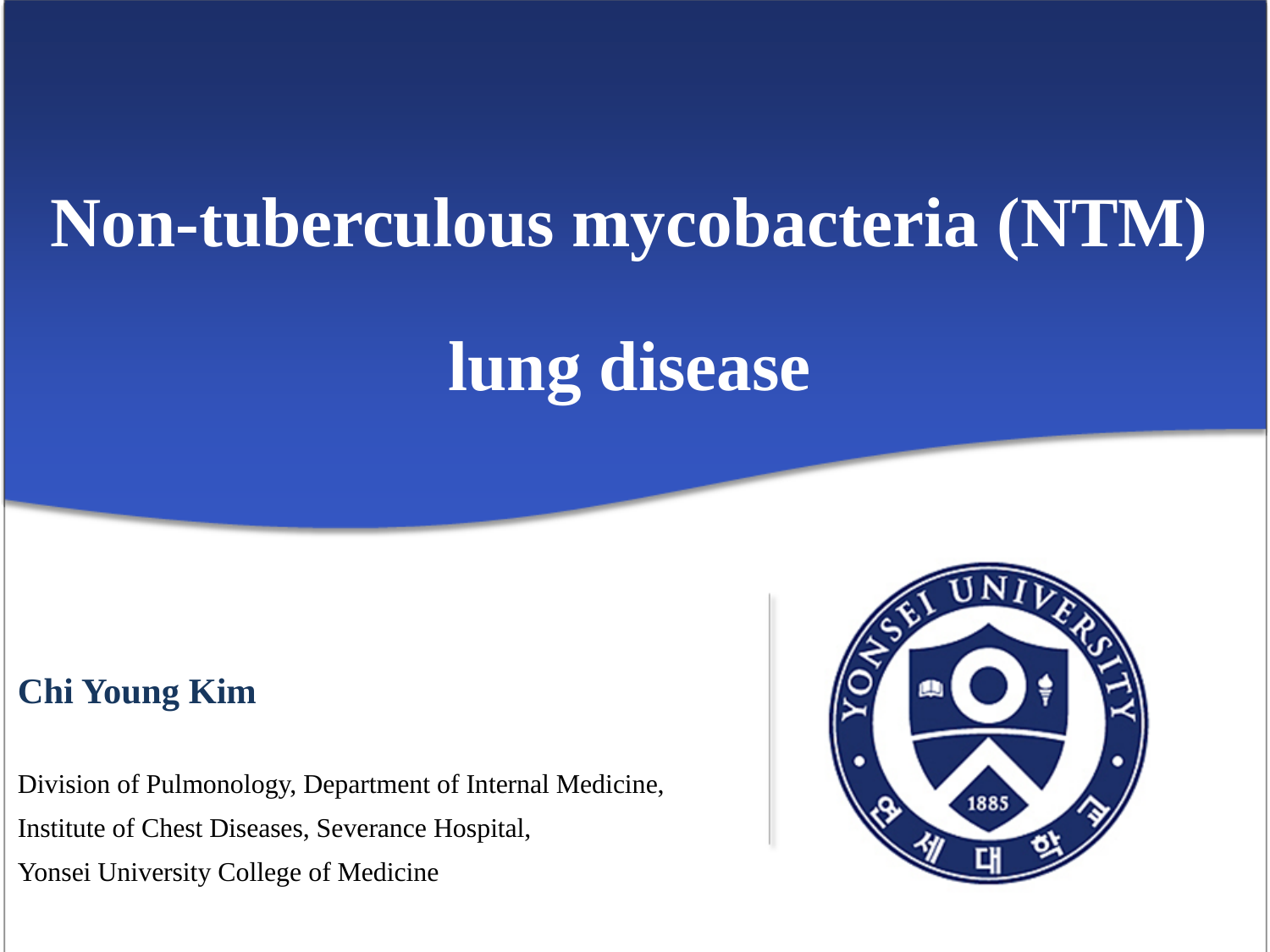

Non-tuberculous mycobacteria (NTM) lung disease
Chi Young Kim

Division of Pulmonology, Department of Internal Medicine,
Institute of Chest Diseases, Severance Hospital,
Yonsei University College of Medicine